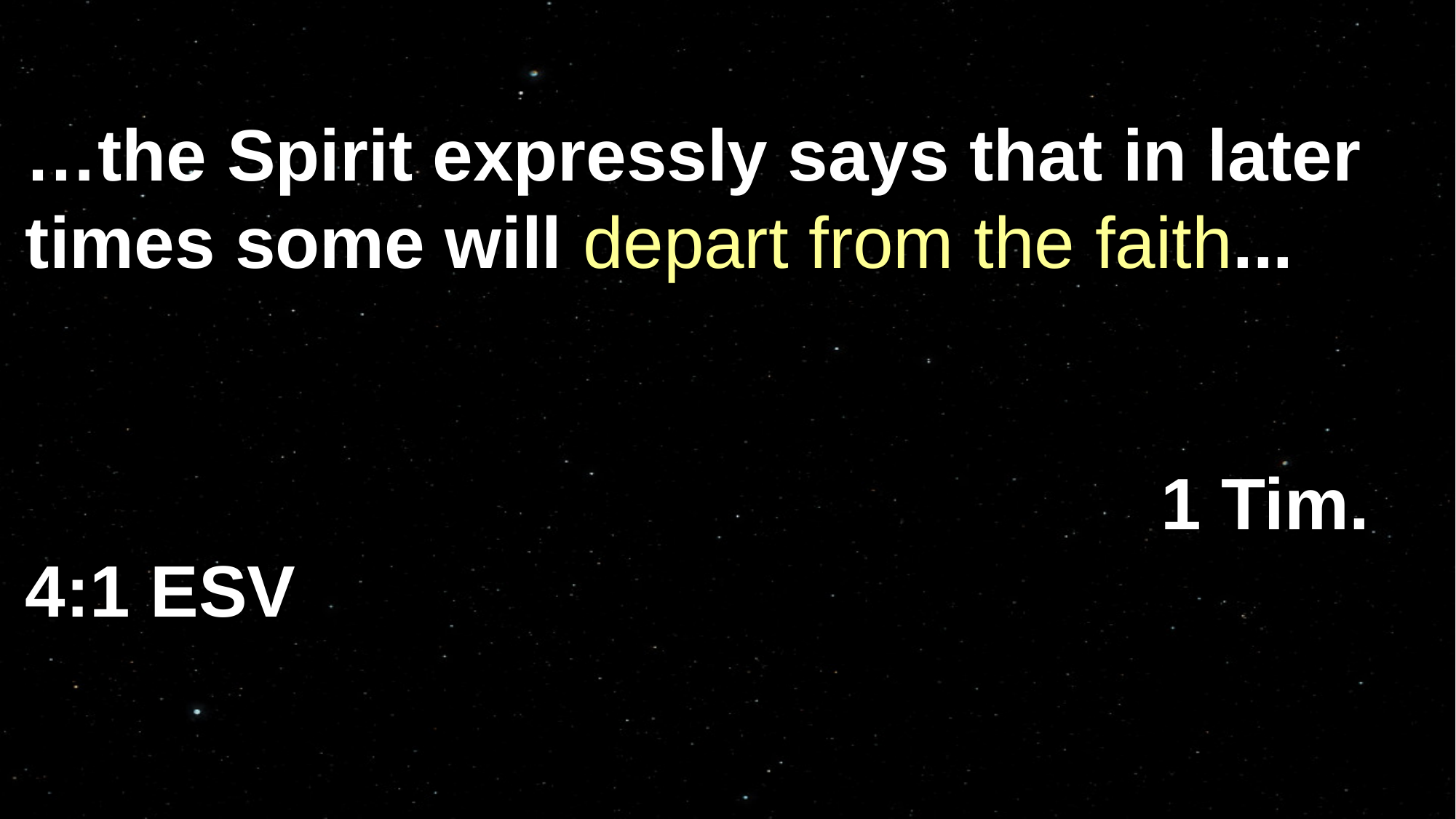

…the Spirit expressly says that in later times some will depart from the faith... 														                     																			             1 Tim. 4:1 ESV